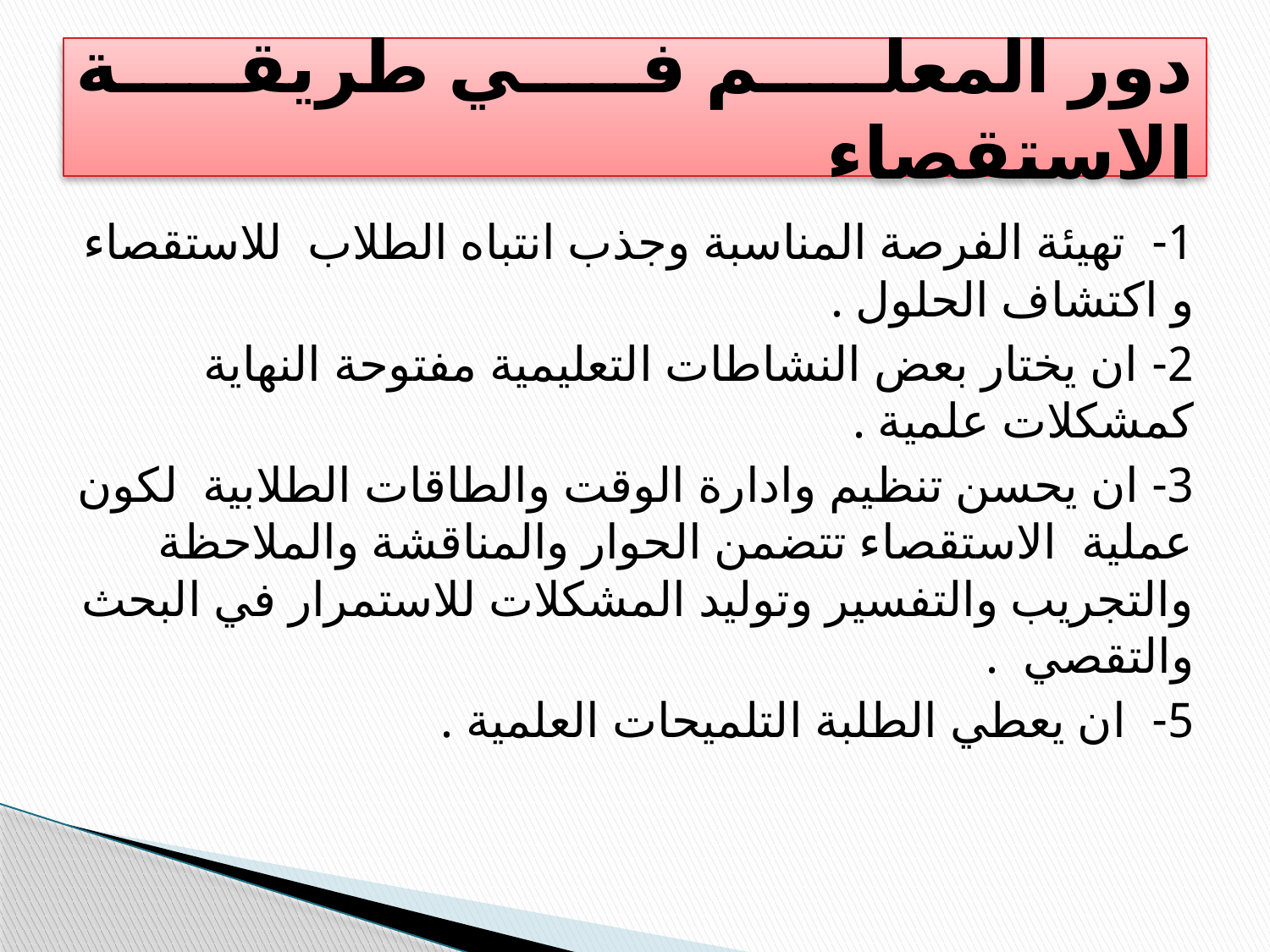

# دور المعلم في طريقة الاستقصاء
1-  تهيئة الفرصة المناسبة وجذب انتباه الطلاب  للاستقصاء و اكتشاف الحلول .
2- ان يختار بعض النشاطات التعليمية مفتوحة النهاية كمشكلات علمية .
3- ان يحسن تنظيم وادارة الوقت والطاقات الطلابية  لكون عملية  الاستقصاء تتضمن الحوار والمناقشة والملاحظة والتجريب والتفسير وتوليد المشكلات للاستمرار في البحث والتقصي  .
5-  ان يعطي الطلبة التلميحات العلمية .